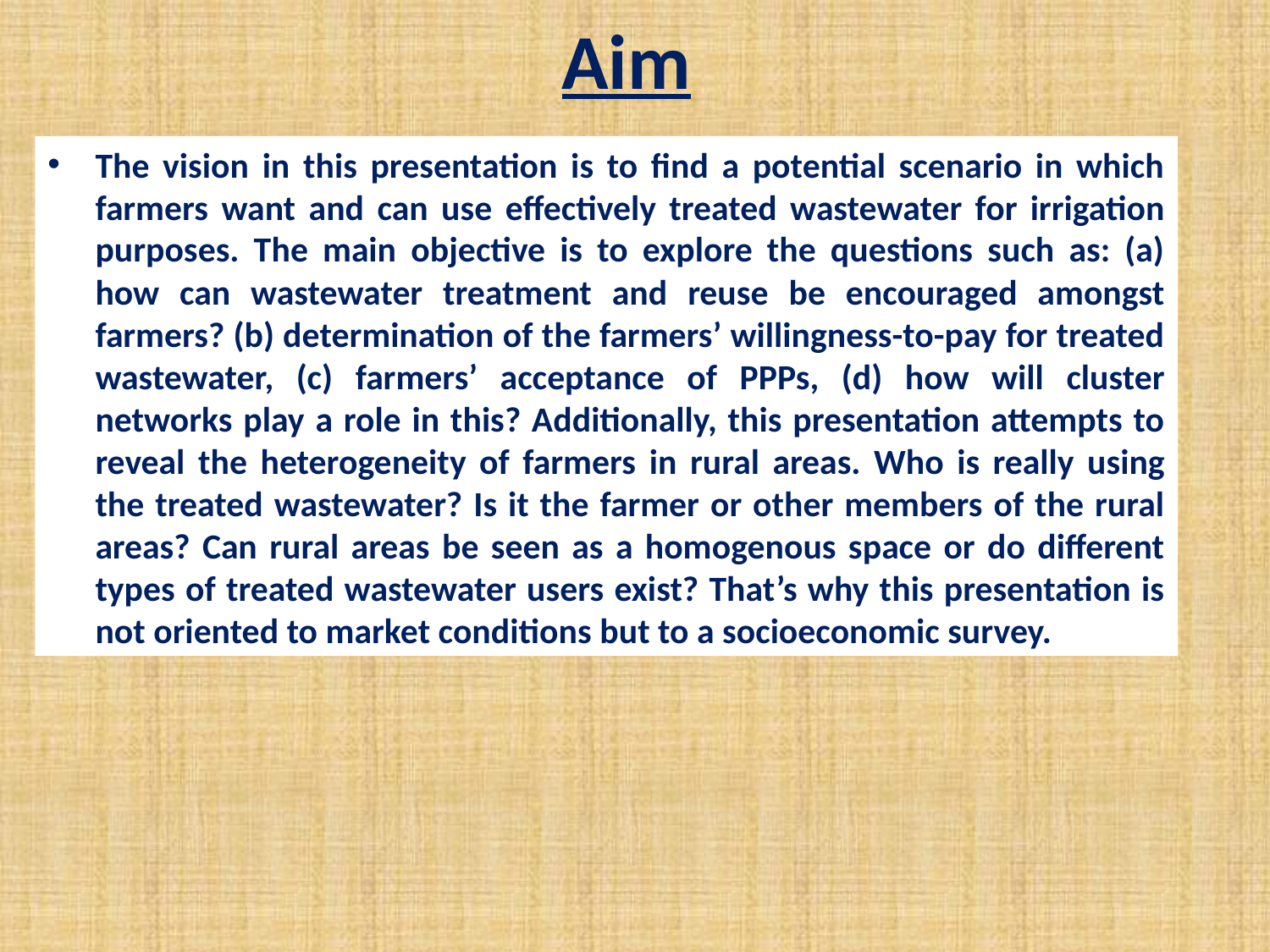

# Aim
The vision in this presentation is to find a potential scenario in which farmers want and can use effectively treated wastewater for irrigation purposes. The main objective is to explore the questions such as: (a) how can wastewater treatment and reuse be encouraged amongst farmers? (b) determination of the farmers’ willingness-to-pay for treated wastewater, (c) farmers’ acceptance of PPPs, (d) how will cluster networks play a role in this? Additionally, this presentation attempts to reveal the heterogeneity of farmers in rural areas. Who is really using the treated wastewater? Is it the farmer or other members of the rural areas? Can rural areas be seen as a homogenous space or do different types of treated wastewater users exist? That’s why this presentation is not oriented to market conditions but to a socioeconomic survey.